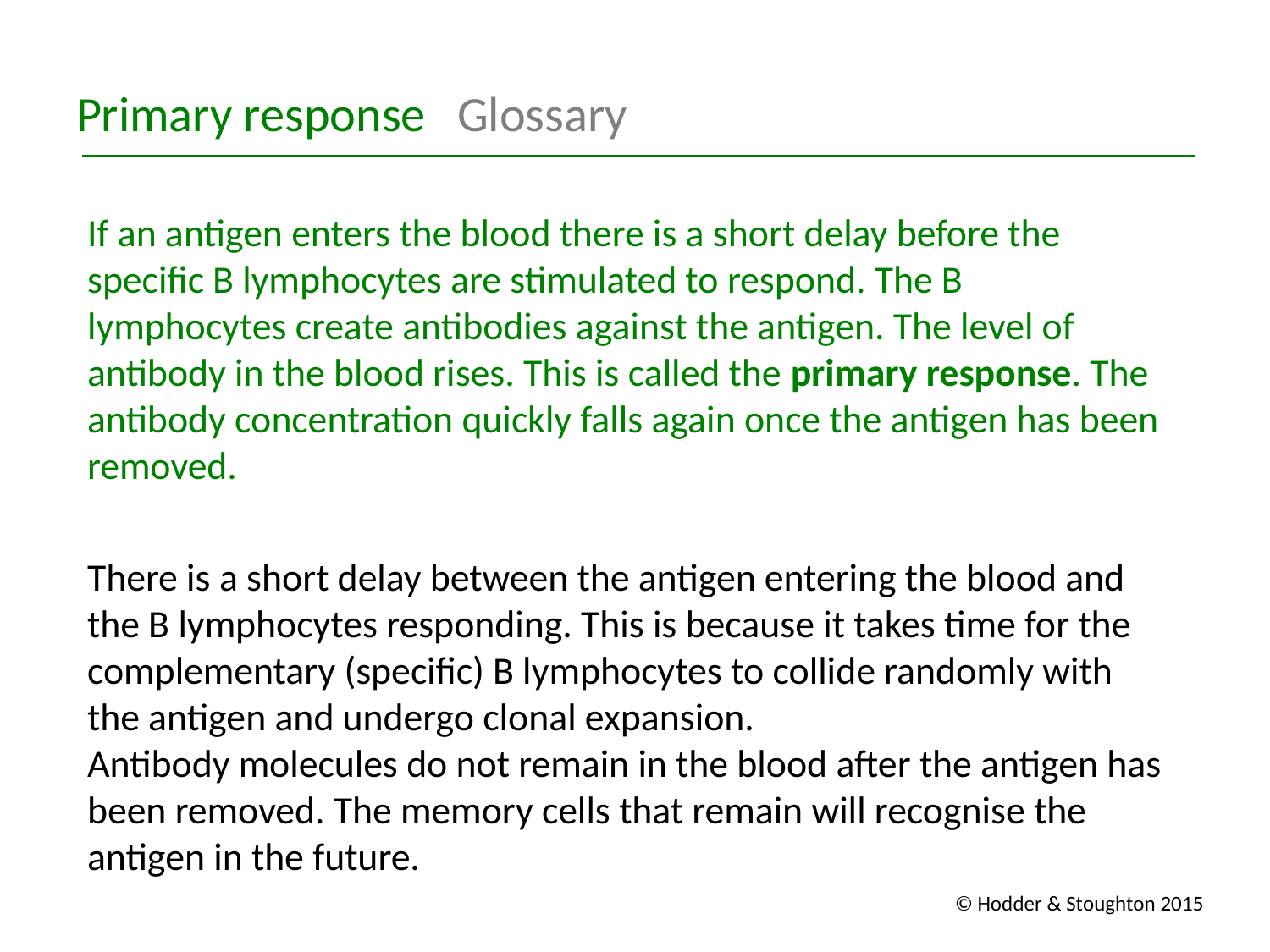

Primary response	Glossary
If an antigen enters the blood there is a short delay before the specific B lymphocytes are stimulated to respond. The B lymphocytes create antibodies against the antigen. The level of antibody in the blood rises. This is called the primary response. The antibody concentration quickly falls again once the antigen has been removed.
There is a short delay between the antigen entering the blood and the B lymphocytes responding. This is because it takes time for the complementary (specific) B lymphocytes to collide randomly with the antigen and undergo clonal expansion.
Antibody molecules do not remain in the blood after the antigen has been removed. The memory cells that remain will recognise the antigen in the future.
© Hodder & Stoughton 2015